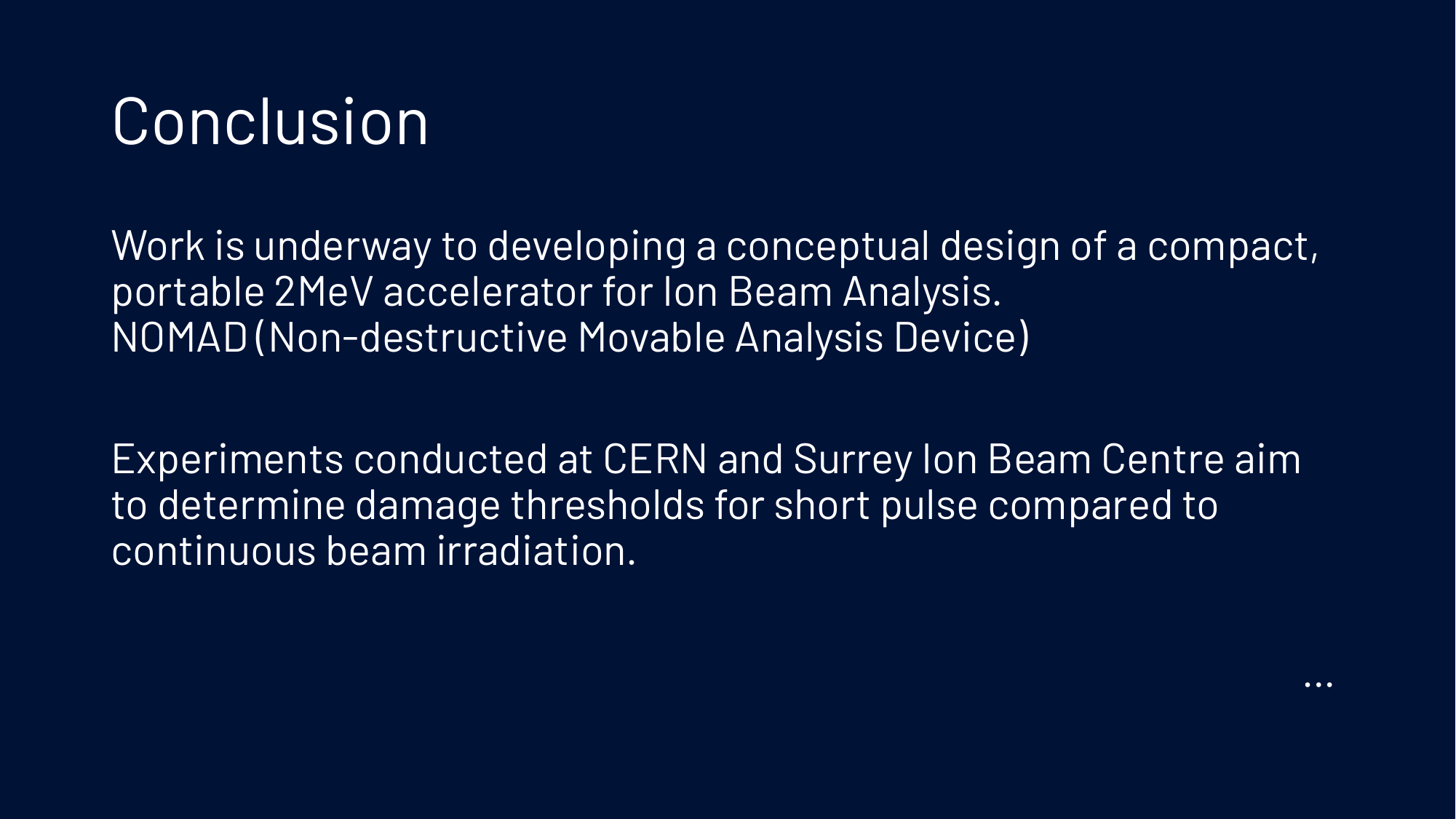

# Conclusion
Work is underway to developing a conceptual design of a compact, portable 2MeV accelerator for Ion Beam Analysis.
NOMAD (Non-destructive Movable Analysis Device)

Experiments conducted at CERN and Surrey Ion Beam Centre aim to determine damage thresholds for short pulse compared to continuous beam irradiation.

…